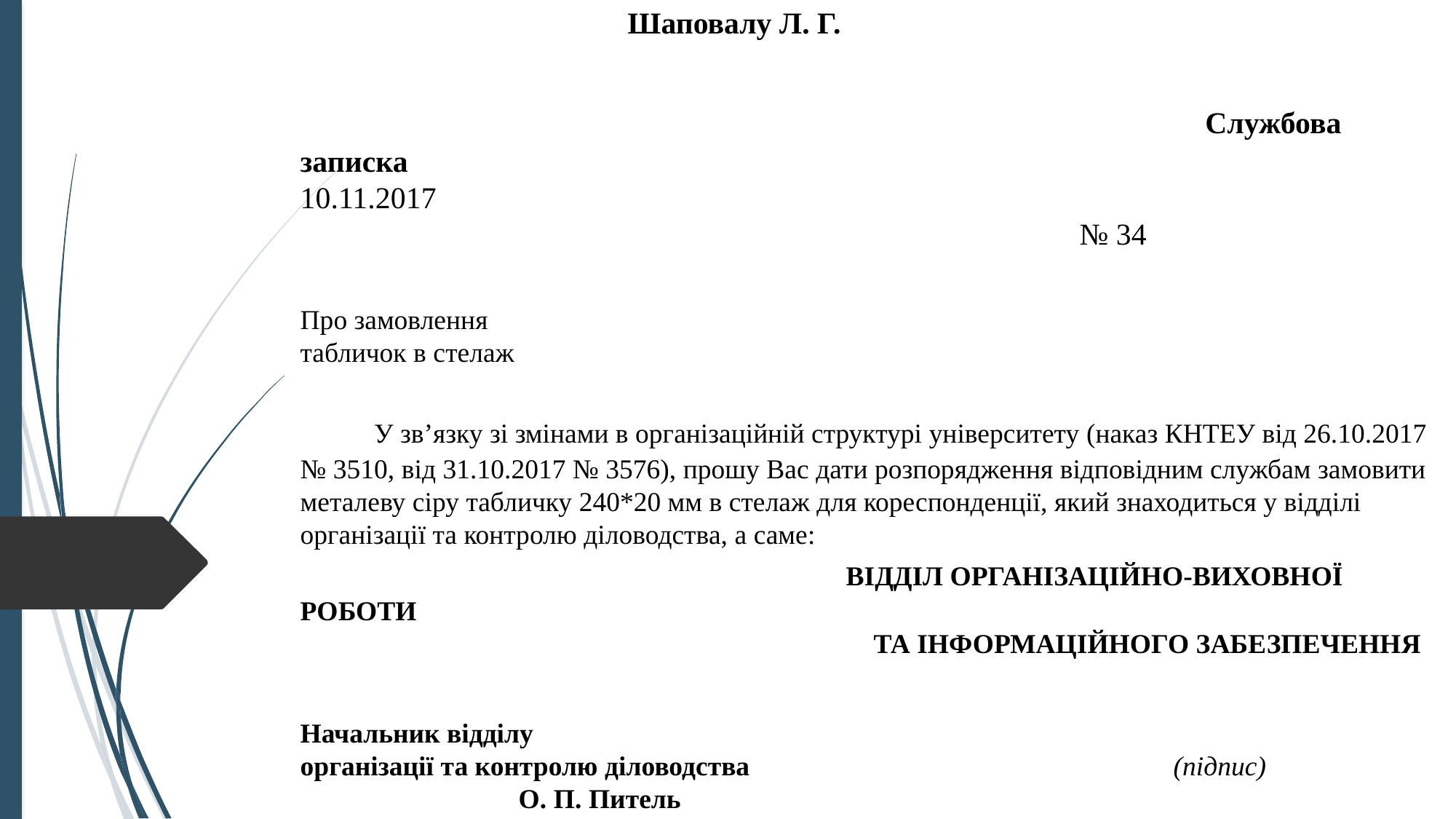

# Зразок службової записки Проректору з адміністративно- господарської роботи Шаповалу Л. Г. Службова записка 10.11.2017														    		  № 34 Про замовлення табличок в стелаж У зв’язку зі змінами в організаційній структурі університету (наказ КНТЕУ від 26.10.2017  № 3510, від 31.10.2017 № 3576), прошу Вас дати розпорядження відповідним службам замовити металеву сіру табличку 240*20 мм в стелаж для кореспонденції, який знаходиться у відділі організації та контролю діловодства, а саме: Відділ організаційно-виховної роботи та інформаційного забезпечення Начальник відділу організації та контролю діловодства				(підпис)				О. П. Питель